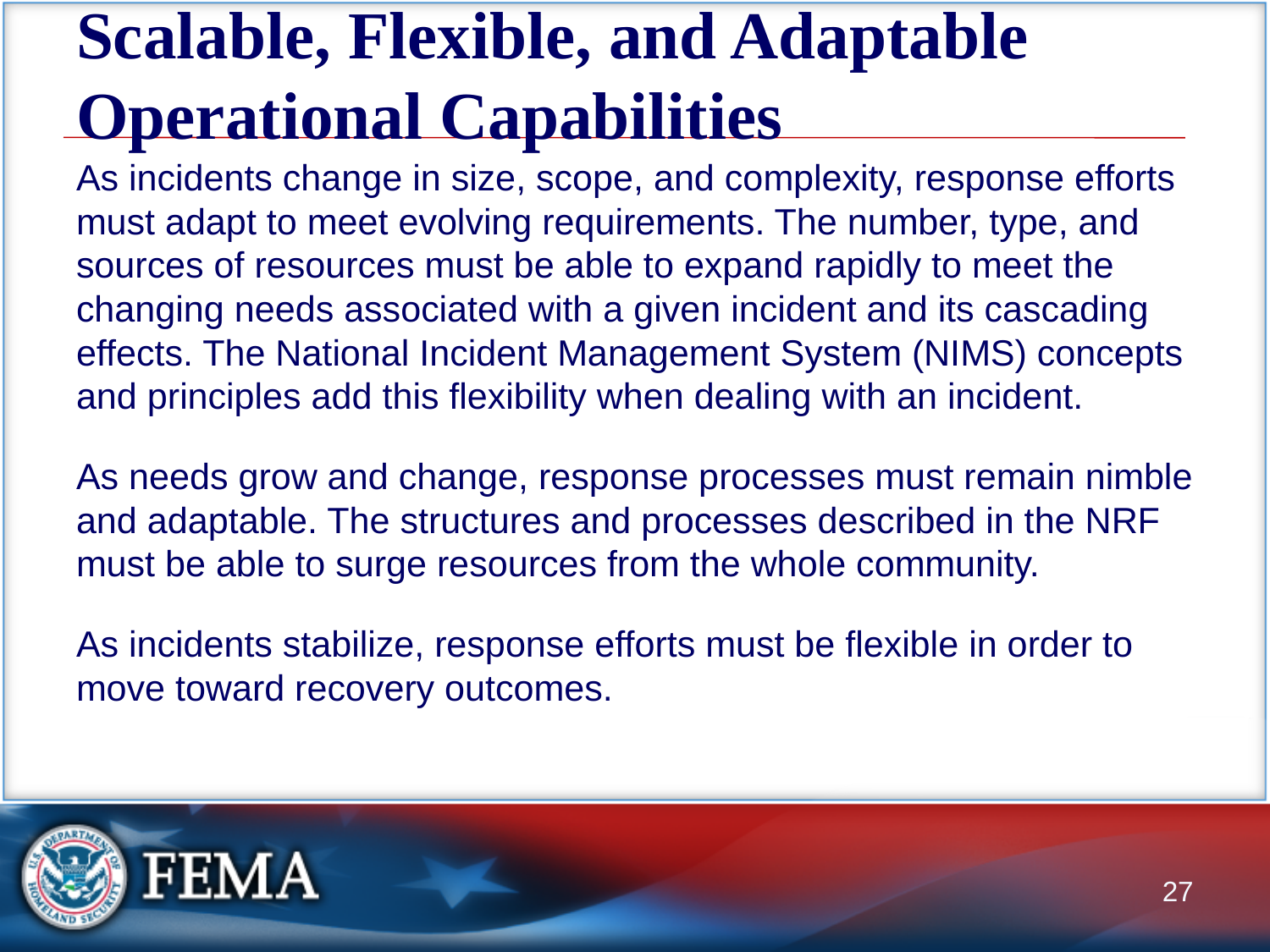

# Scalable, Flexible, and Adaptable Operational Capabilities
As incidents change in size, scope, and complexity, response efforts must adapt to meet evolving requirements. The number, type, and sources of resources must be able to expand rapidly to meet the changing needs associated with a given incident and its cascading effects. The National Incident Management System (NIMS) concepts and principles add this flexibility when dealing with an incident.
As needs grow and change, response processes must remain nimble and adaptable. The structures and processes described in the NRF must be able to surge resources from the whole community.
As incidents stabilize, response efforts must be flexible in order to move toward recovery outcomes.
27